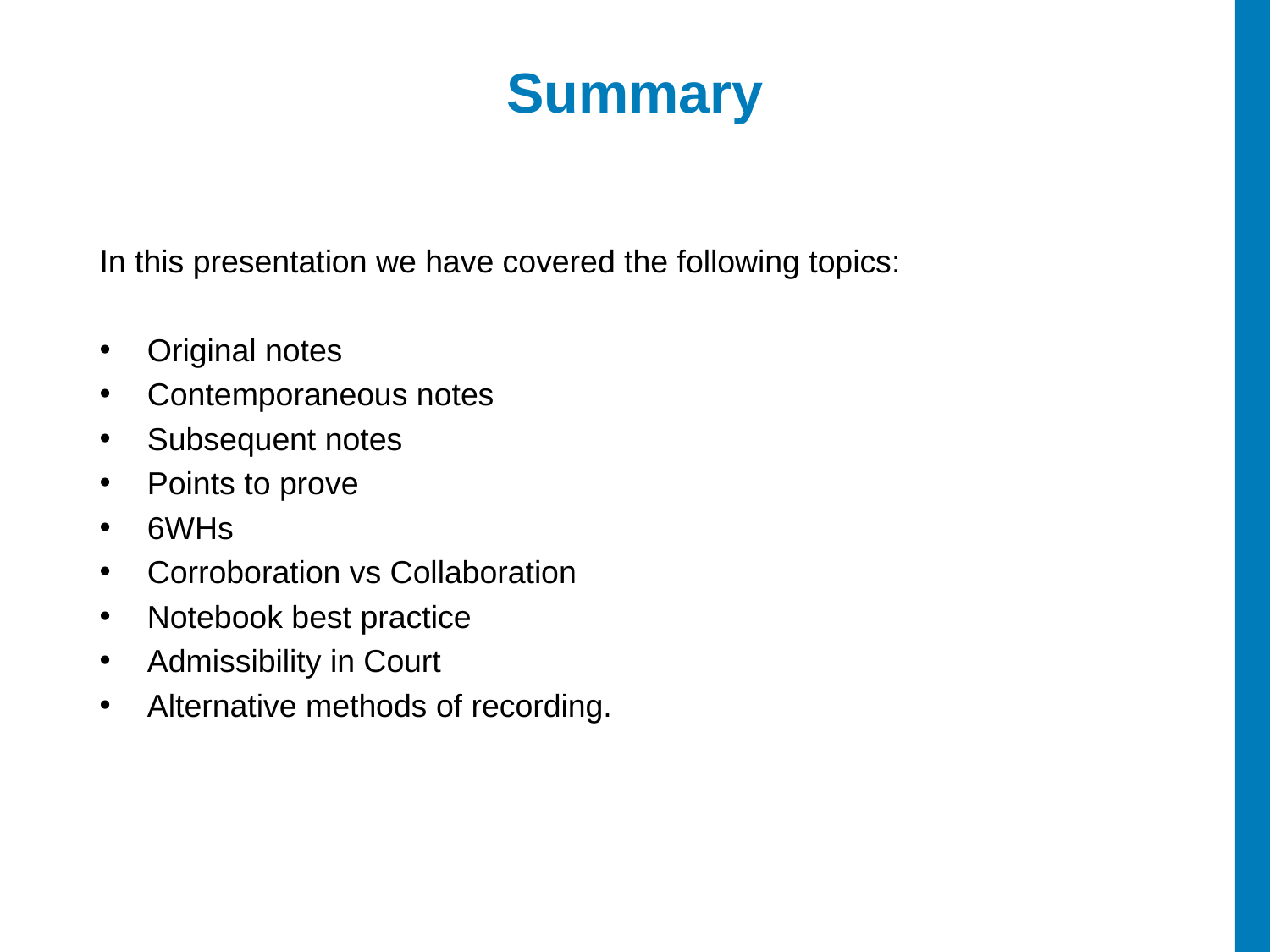

Summary
In this presentation we have covered the following topics:

Original notes
Contemporaneous notes
Subsequent notes
Points to prove
6WHs
Corroboration vs Collaboration
Notebook best practice
Admissibility in Court
Alternative methods of recording.